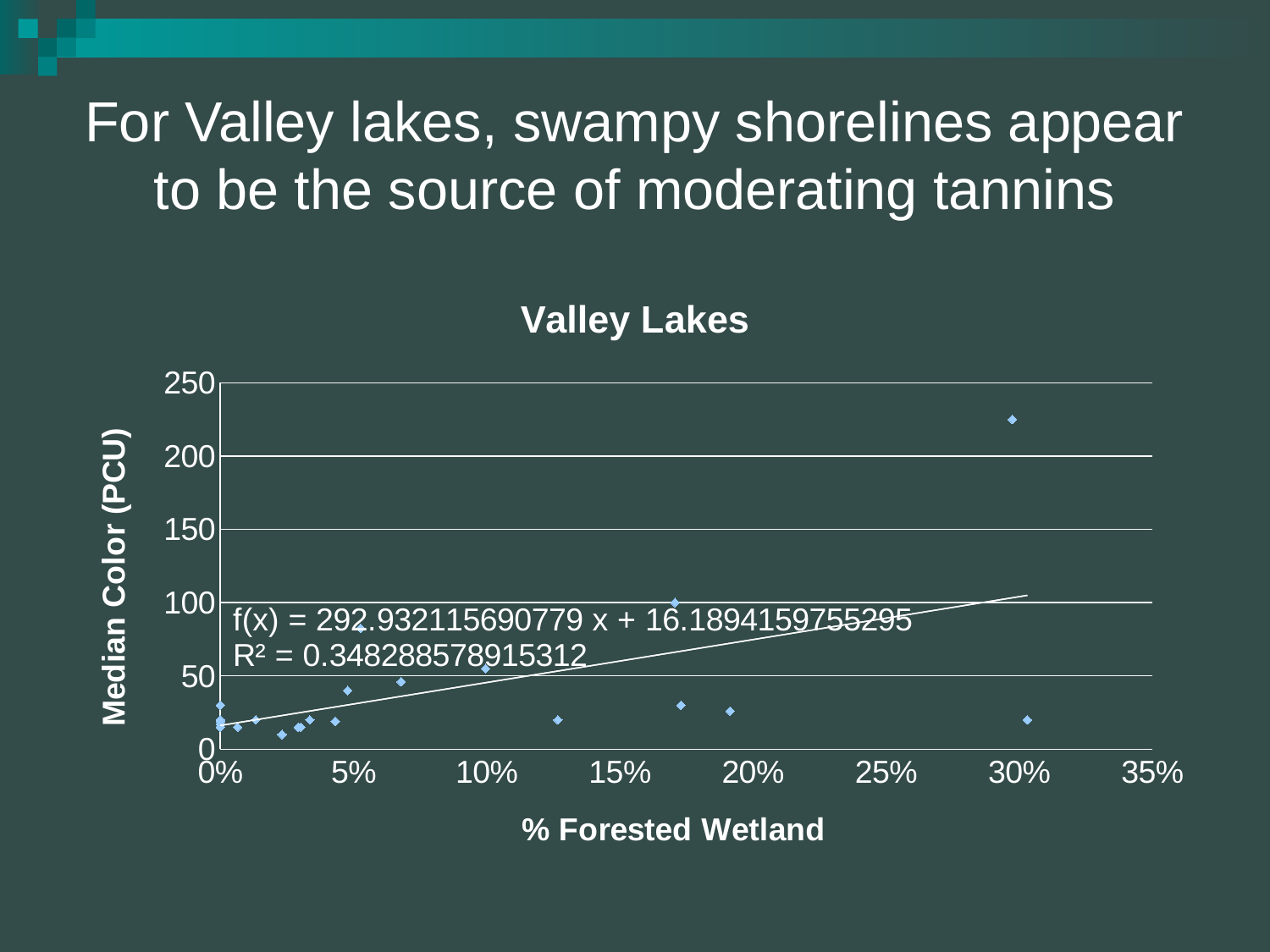

# For Valley lakes, swampy shorelines appear to be the source of moderating tannins

### Chart: Valley Lakes

| Category |  |
|---|---|